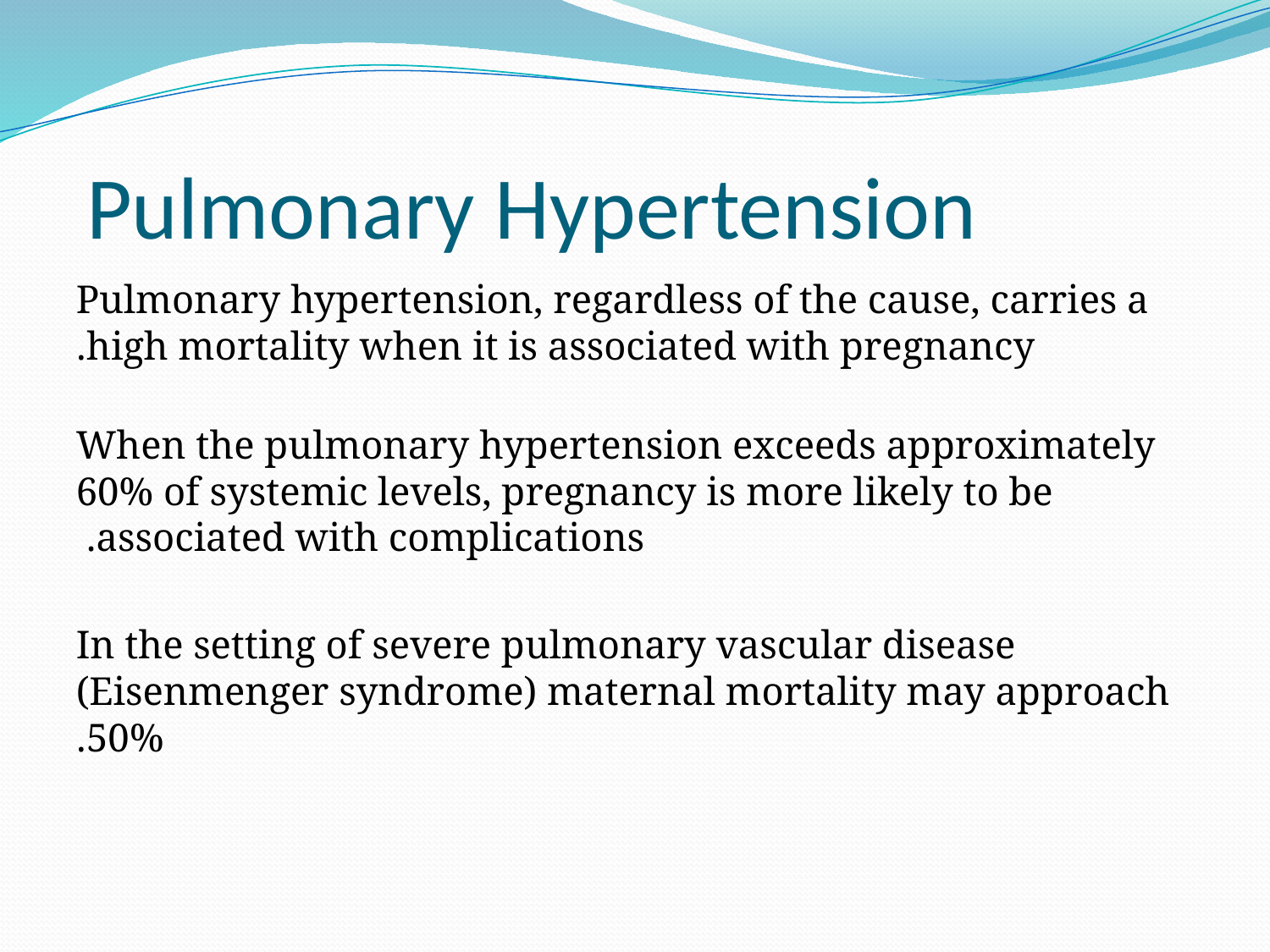

# Pulmonary Hypertension
Pulmonary hypertension, regardless of the cause, carries a high mortality when it is associated with pregnancy.

When the pulmonary hypertension exceeds approximately 60% of systemic levels, pregnancy is more likely to be associated with complications.

In the setting of severe pulmonary vascular disease (Eisenmenger syndrome) maternal mortality may approach 50%.